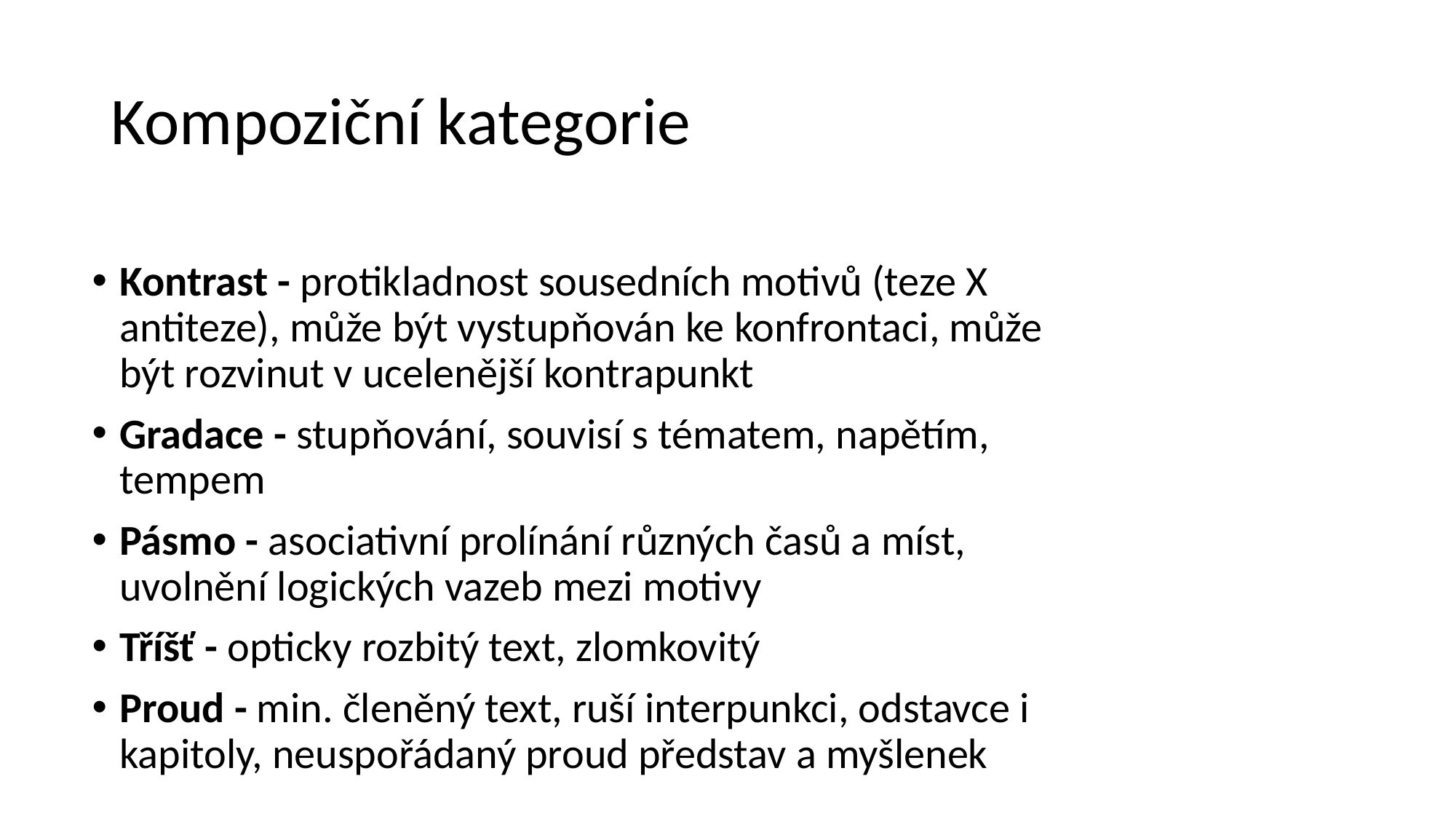

# Kompoziční kategorie
Kontrast - protikladnost sousedních motivů (teze X antiteze), může být vystupňován ke konfrontaci, může být rozvinut v ucelenější kontrapunkt
Gradace - stupňování, souvisí s tématem, napětím, tempem
Pásmo - asociativní prolínání různých časů a míst, uvolnění logických vazeb mezi motivy
Tříšť - opticky rozbitý text, zlomkovitý
Proud - min. členěný text, ruší interpunkci, odstavce i kapitoly, neuspořádaný proud představ a myšlenek